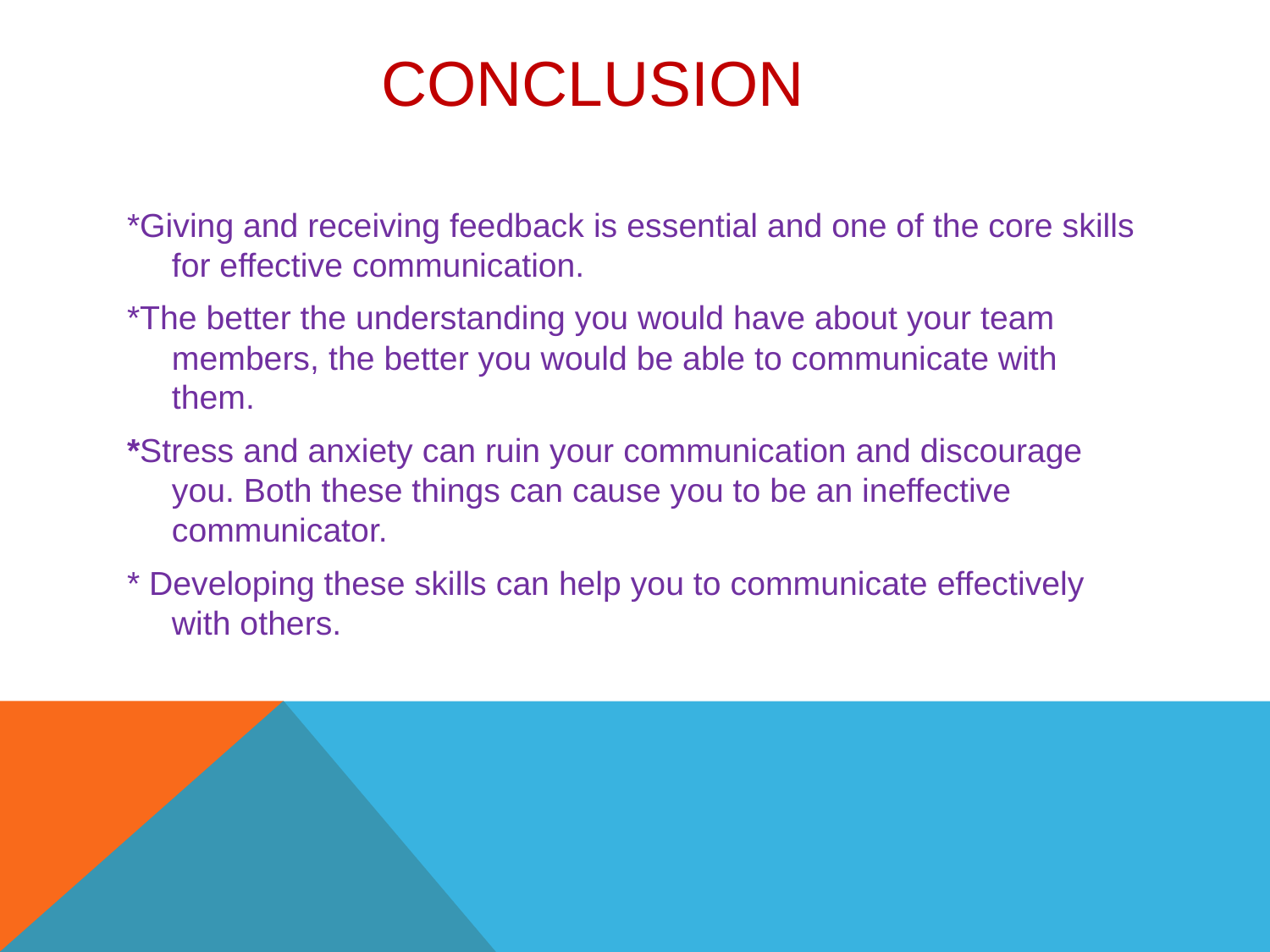

# Conclusion

*Giving and receiving feedback is essential and one of the core skills for effective communication.
*The better the understanding you would have about your team members, the better you would be able to communicate with them.
*Stress and anxiety can ruin your communication and discourage you. Both these things can cause you to be an ineffective communicator.
* Developing these skills can help you to communicate effectively with others.